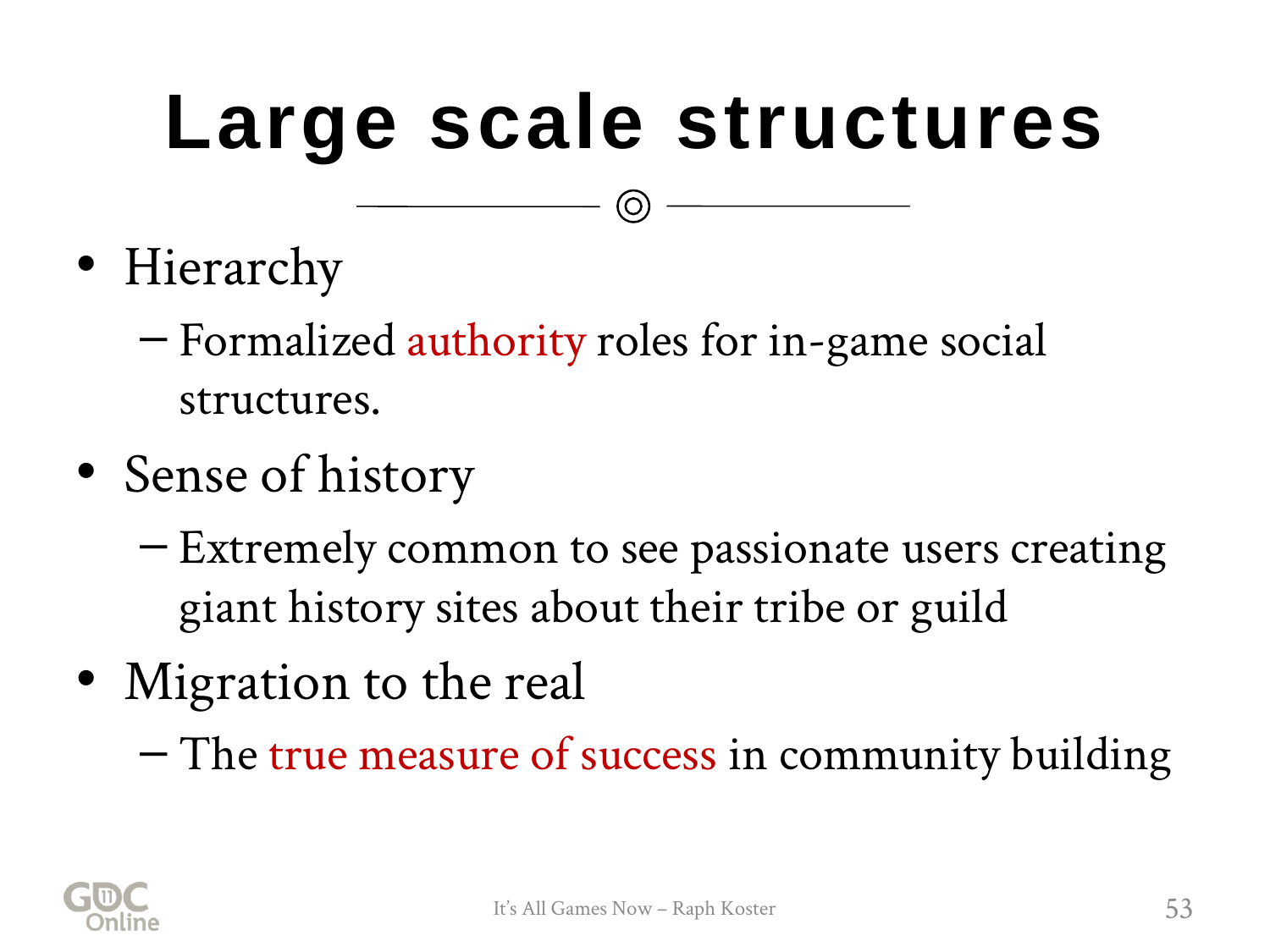

# Large scale structures
Hierarchy
Formalized authority roles for in-game social structures.
Sense of history
Extremely common to see passionate users creating giant history sites about their tribe or guild
Migration to the real
The true measure of success in community building
It’s All Games Now – Raph Koster
53